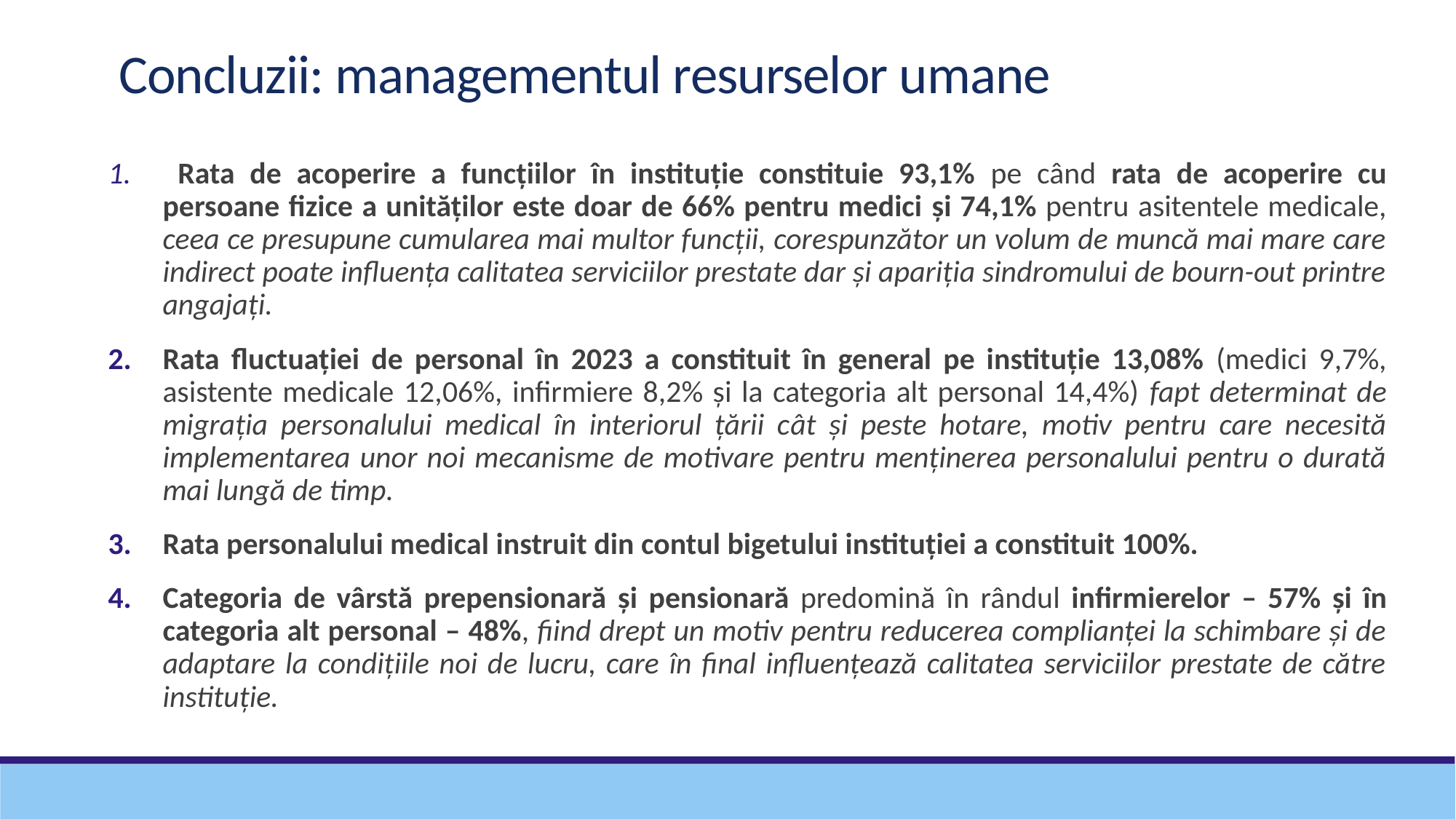

Concluzii: managementul resurselor umane
 Rata de acoperire a funcțiilor în instituție constituie 93,1% pe când rata de acoperire cu persoane fizice a unităților este doar de 66% pentru medici și 74,1% pentru asitentele medicale, ceea ce presupune cumularea mai multor funcții, corespunzător un volum de muncă mai mare care indirect poate influența calitatea serviciilor prestate dar și apariția sindromului de bourn-out printre angajați.
Rata fluctuației de personal în 2023 a constituit în general pe instituție 13,08% (medici 9,7%, asistente medicale 12,06%, infirmiere 8,2% și la categoria alt personal 14,4%) fapt determinat de migrația personalului medical în interiorul țării cât și peste hotare, motiv pentru care necesită implementarea unor noi mecanisme de motivare pentru menținerea personalului pentru o durată mai lungă de timp.
Rata personalului medical instruit din contul bigetului instituției a constituit 100%.
Categoria de vârstă prepensionară și pensionară predomină în rândul infirmierelor – 57% și în categoria alt personal – 48%, fiind drept un motiv pentru reducerea complianței la schimbare și de adaptare la condițiile noi de lucru, care în final influențează calitatea serviciilor prestate de către instituție.